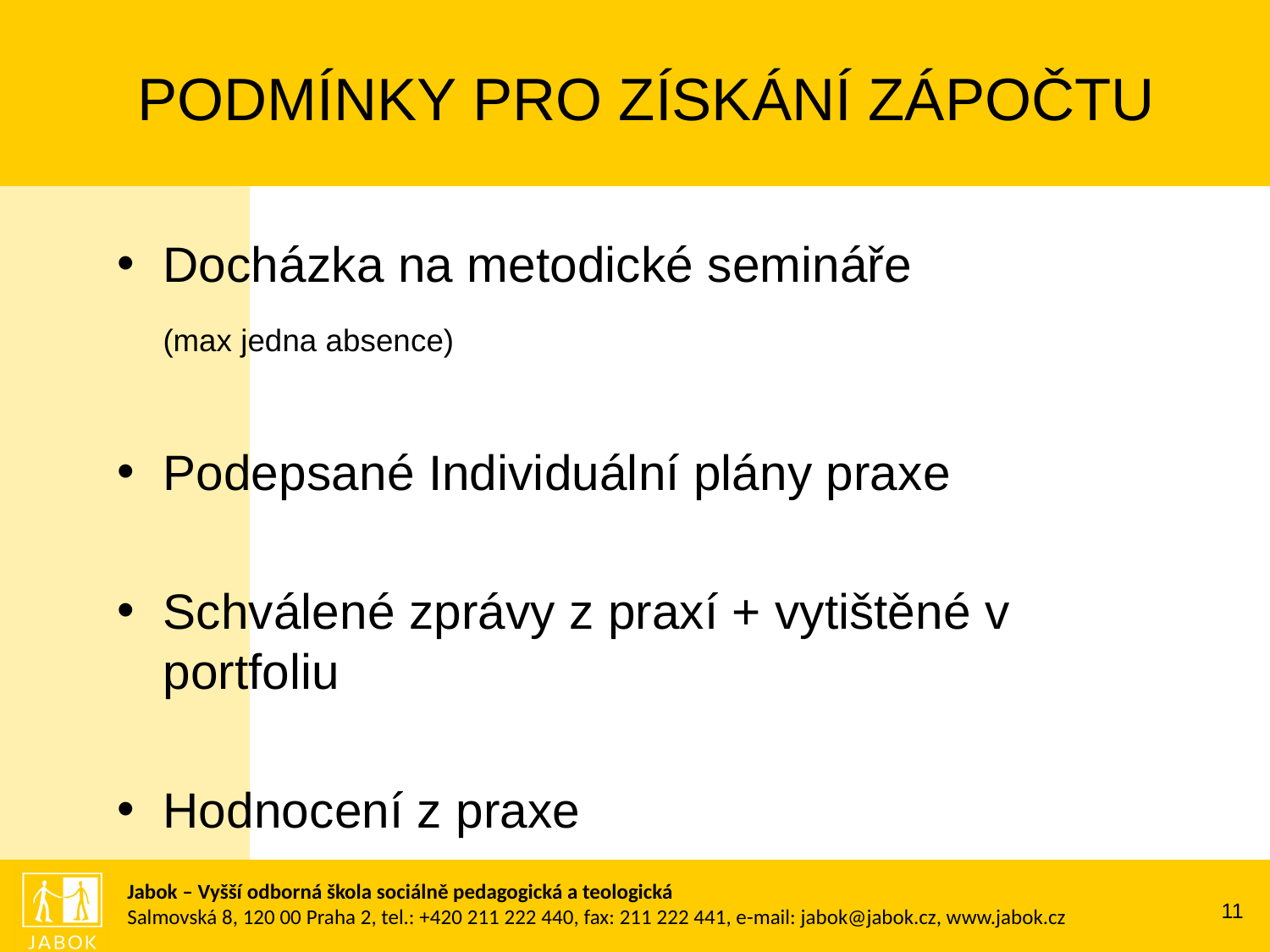

PODMÍNKY PRO ZÍSKÁNÍ ZÁPOČTU
Docházka na metodické semináře
	(max jedna absence)

Podepsané Individuální plány praxe

Schválené zprávy z praxí + vytištěné v portfoliu

Hodnocení z praxe